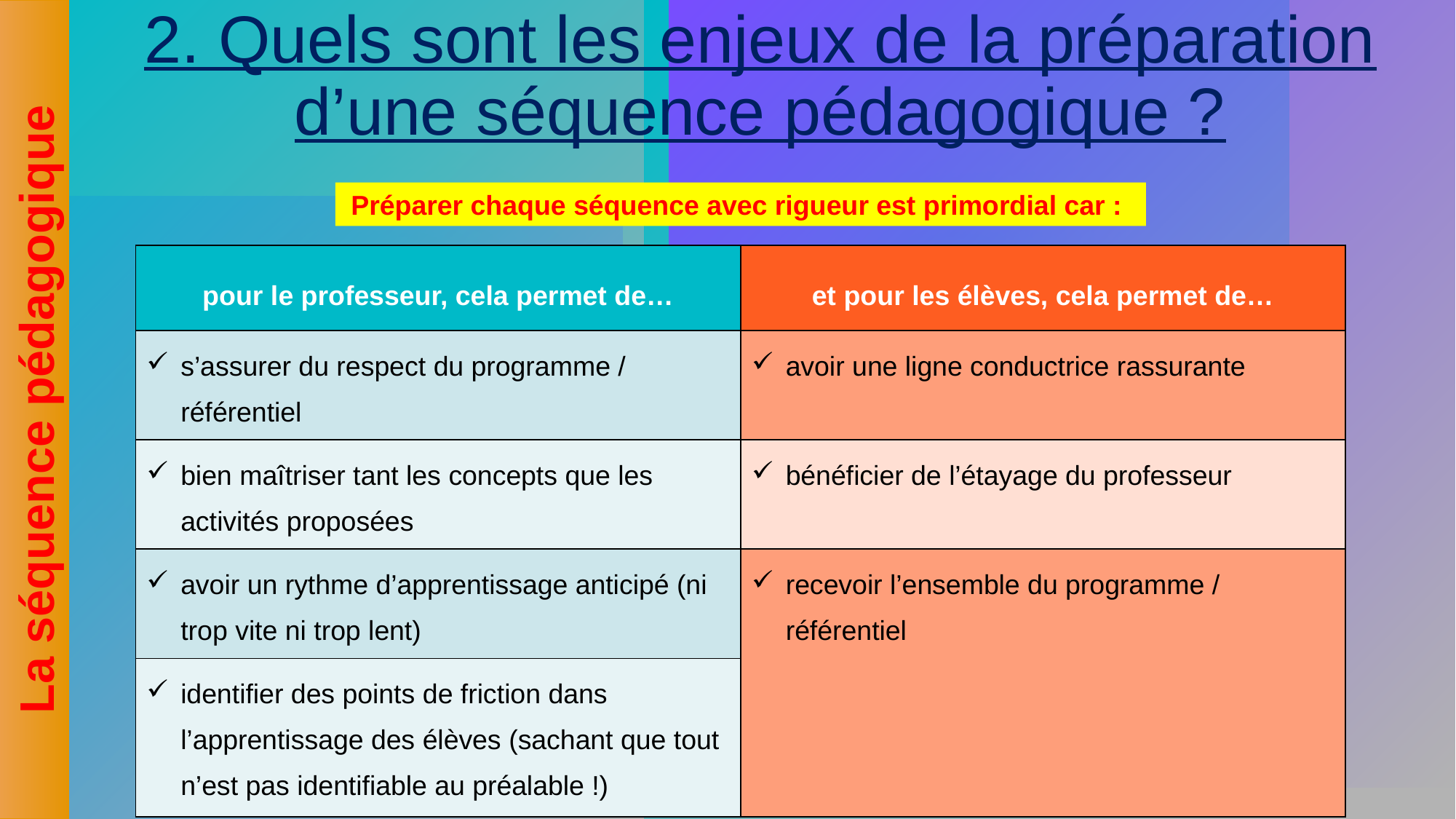

# 2. Quels sont les enjeux de la préparation d’une séquence pédagogique ?
Préparer chaque séquence avec rigueur est primordial car :
| pour le professeur, cela permet de… | et pour les élèves, cela permet de… |
| --- | --- |
| s’assurer du respect du programme / référentiel | avoir une ligne conductrice rassurante |
| bien maîtriser tant les concepts que les activités proposées | bénéficier de l’étayage du professeur |
| avoir un rythme d’apprentissage anticipé (ni trop vite ni trop lent) | recevoir l’ensemble du programme / référentiel |
| identifier des points de friction dans l’apprentissage des élèves (sachant que tout n’est pas identifiable au préalable !) |  |
La séquence pédagogique